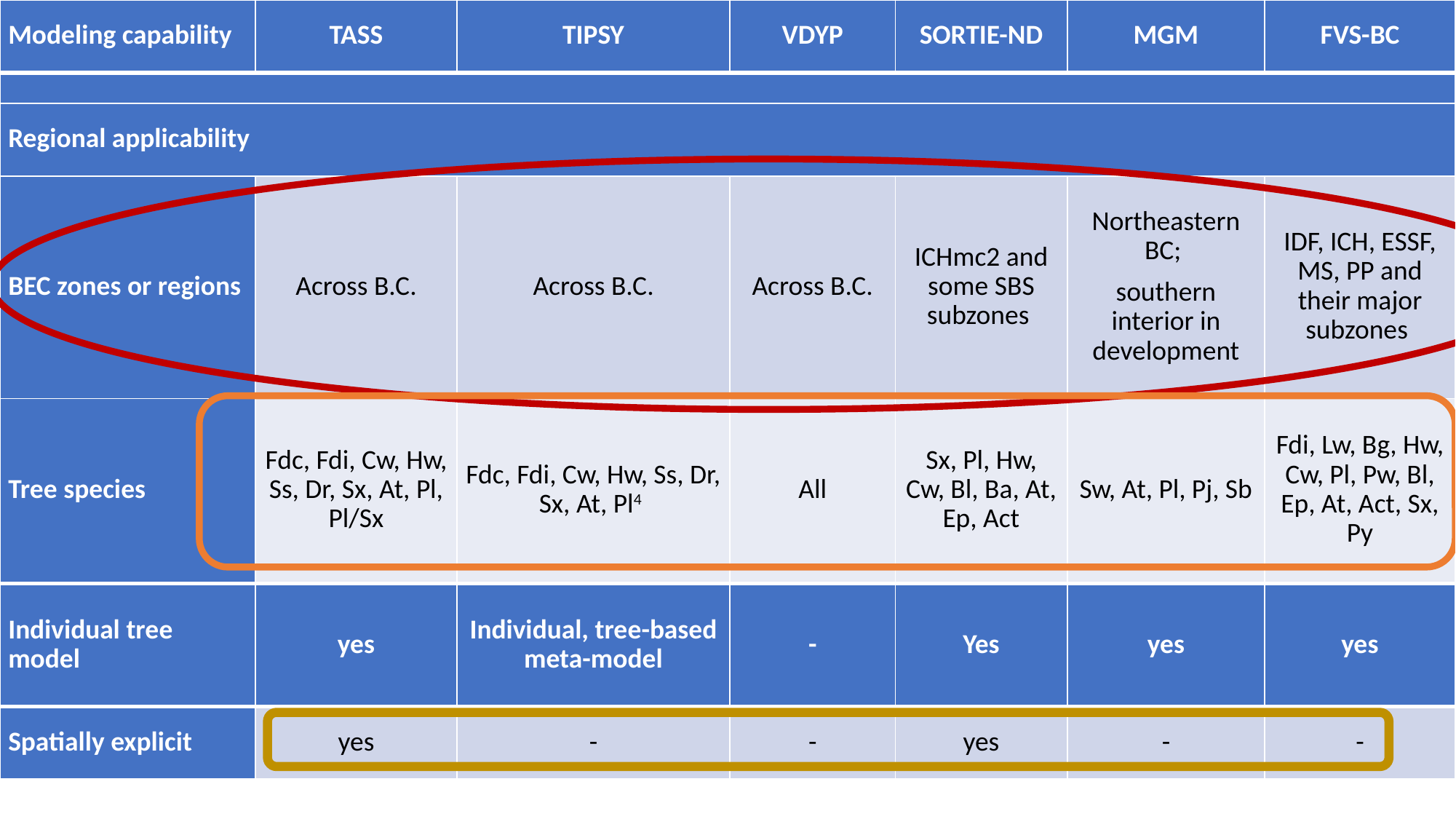

| Modeling capability | TASS | TIPSY | VDYP | SORTIE-ND | MGM | FVS-BC |
| --- | --- | --- | --- | --- | --- | --- |
|  |  |  |  |  |  |  |
| Regional applicability |  |  |  |  |  |  |
| BEC zones or regions | Across B.C. | Across B.C. | Across B.C. | ICHmc2 and some SBS subzones | Northeastern BC; southern interior in development | IDF, ICH, ESSF, MS, PP and their major subzones |
| Tree species | Fdc, Fdi, Cw, Hw, Ss, Dr, Sx, At, Pl, Pl/Sx | Fdc, Fdi, Cw, Hw, Ss, Dr, Sx, At, Pl4 | All | Sx, Pl, Hw, Cw, Bl, Ba, At, Ep, Act | Sw, At, Pl, Pj, Sb | Fdi, Lw, Bg, Hw, Cw, Pl, Pw, Bl, Ep, At, Act, Sx, Py |

Comparison Table
Complex Stands

Limitations:
y

| Individual tree model | yes | Individual, tree-based meta-model | - | Yes | yes | yes |
| --- | --- | --- | --- | --- | --- | --- |
| Spatially explicit | yes | - | - | yes | - | - |